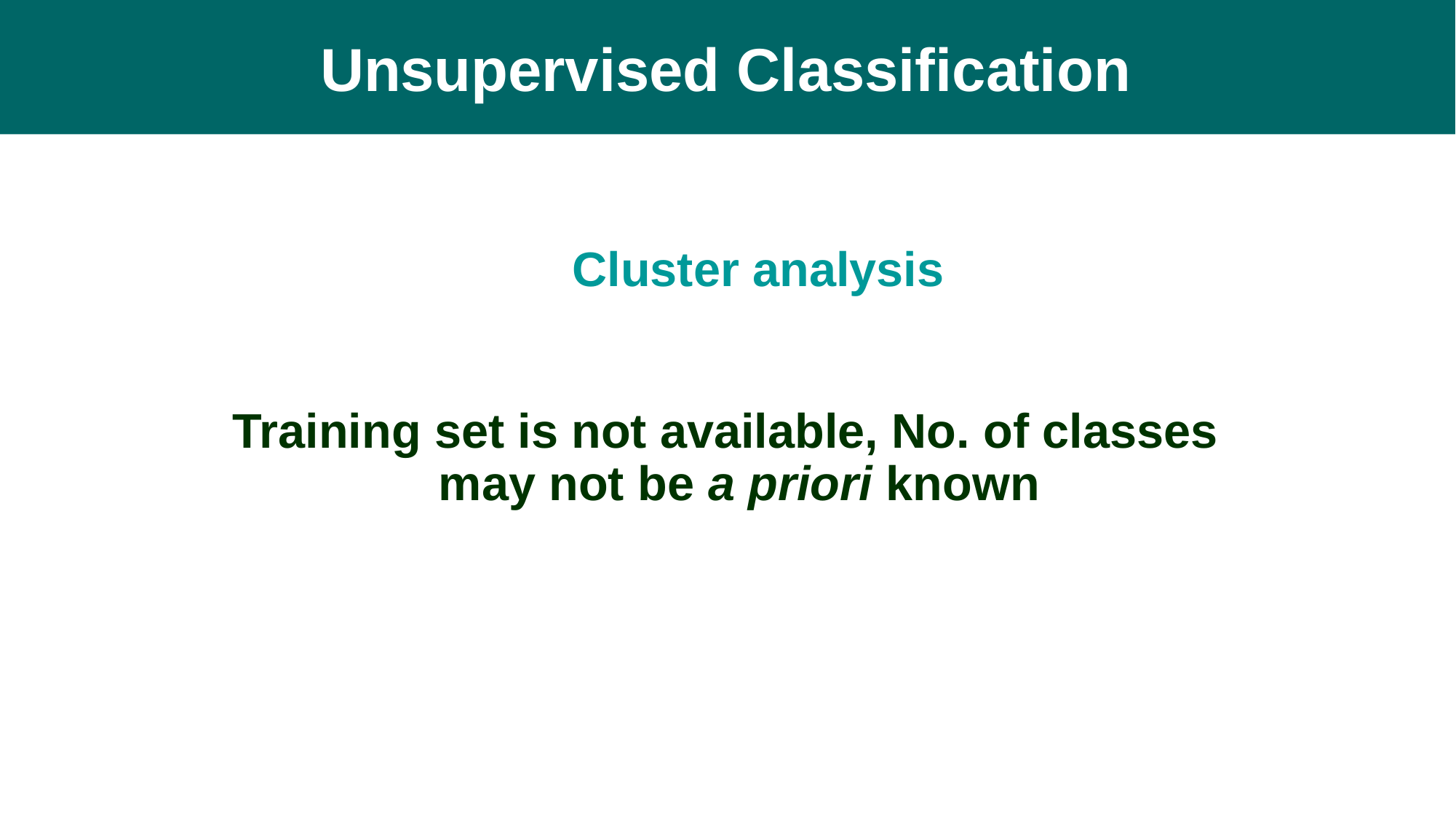

Unsupervised Classification
Cluster analysis
Training set is not available, No. of classes may not be a priori known